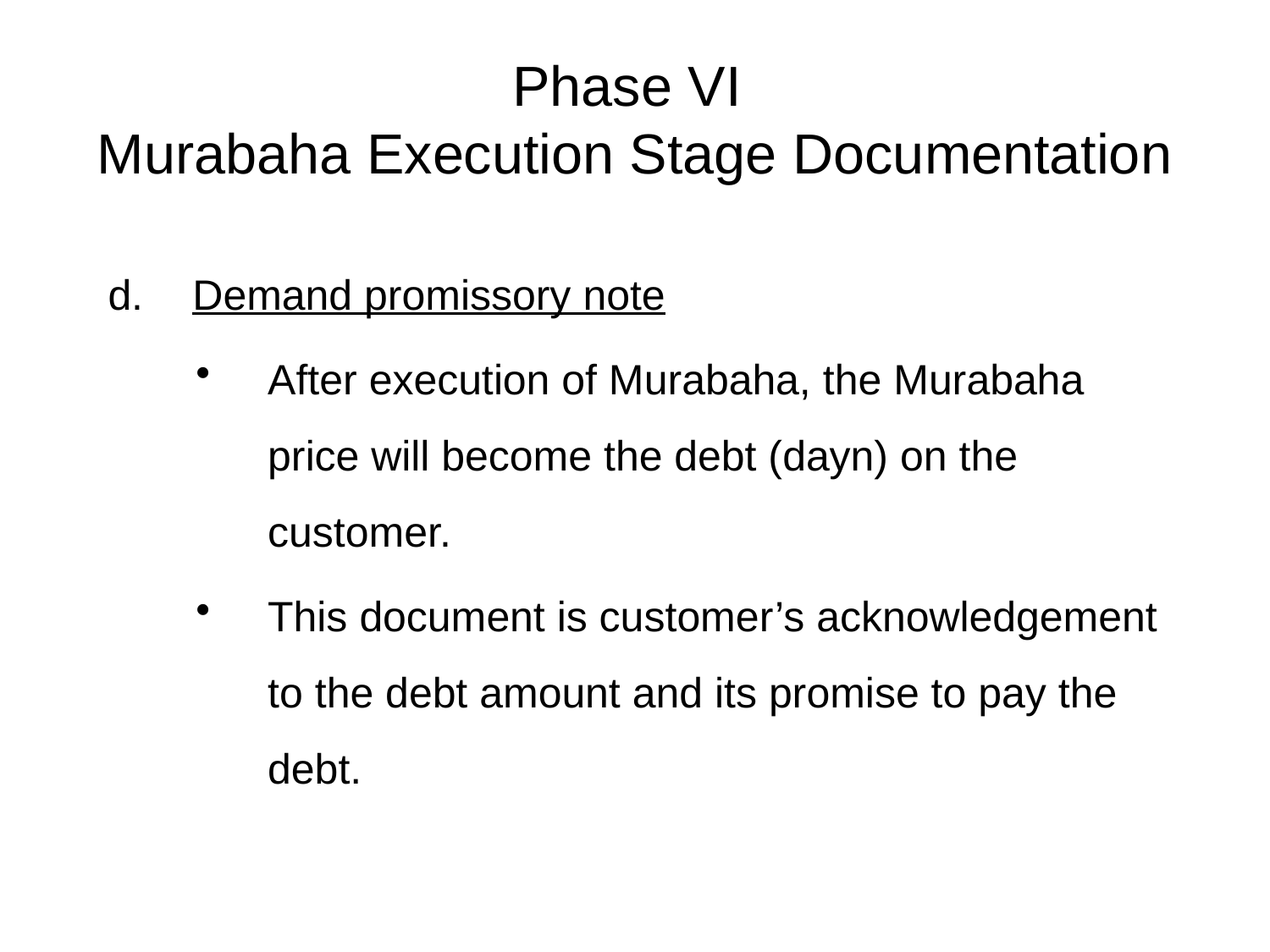

# Phase VI Murabaha Execution Stage Documentation
Demand promissory note
After execution of Murabaha, the Murabaha price will become the debt (dayn) on the customer.
This document is customer’s acknowledgement to the debt amount and its promise to pay the debt.